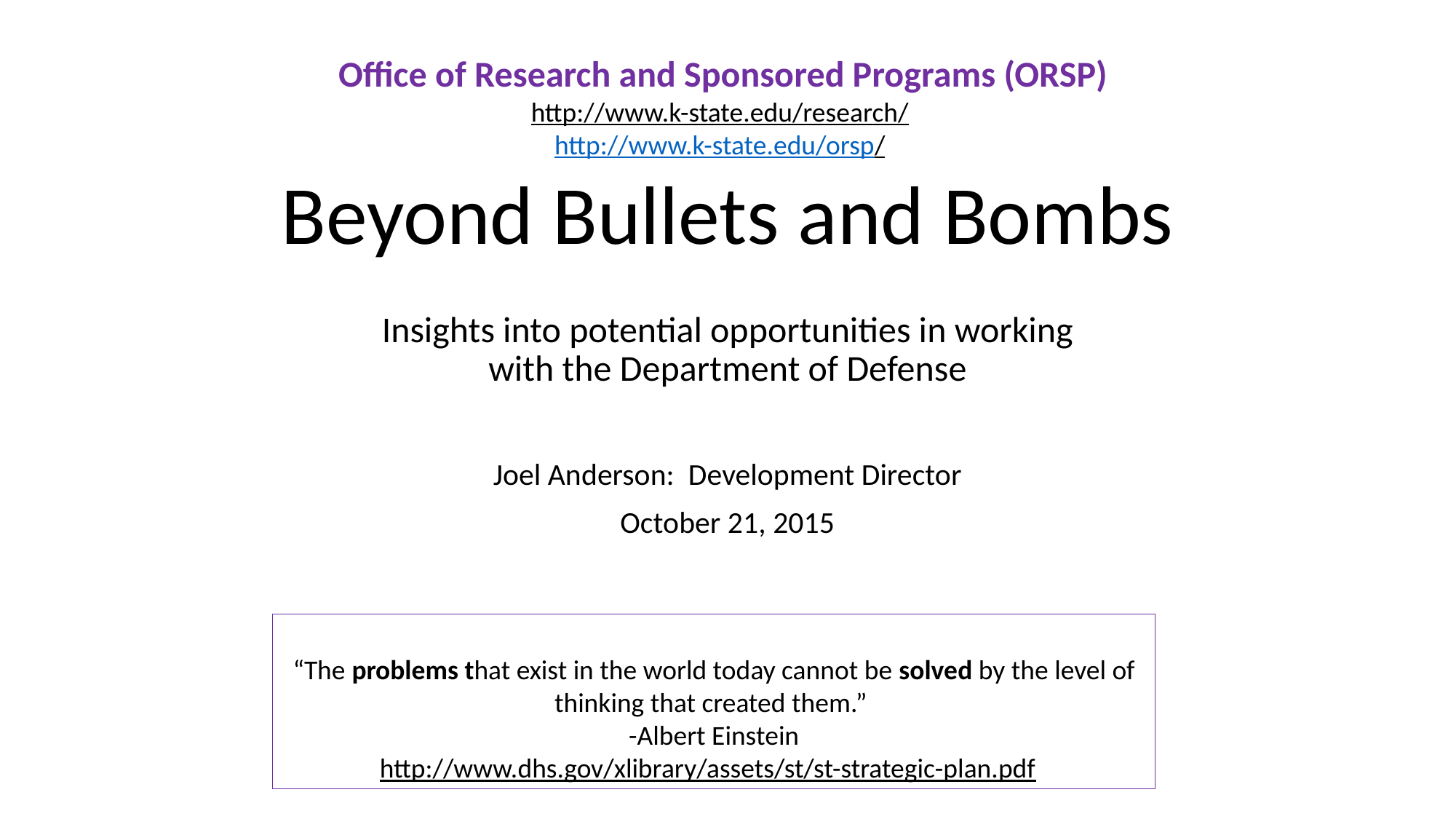

Office of Research and Sponsored Programs (ORSP)
http://www.k-state.edu/research/
http://www.k-state.edu/orsp/
# Beyond Bullets and Bombs
Insights into potential opportunities in working with the Department of Defense

Joel Anderson:  Development Director
October 21, 2015

“The problems that exist in the world today cannot be solved by the level of thinking that created them.”
-Albert Einstein
http://www.dhs.gov/xlibrary/assets/st/st-strategic-plan.pdf